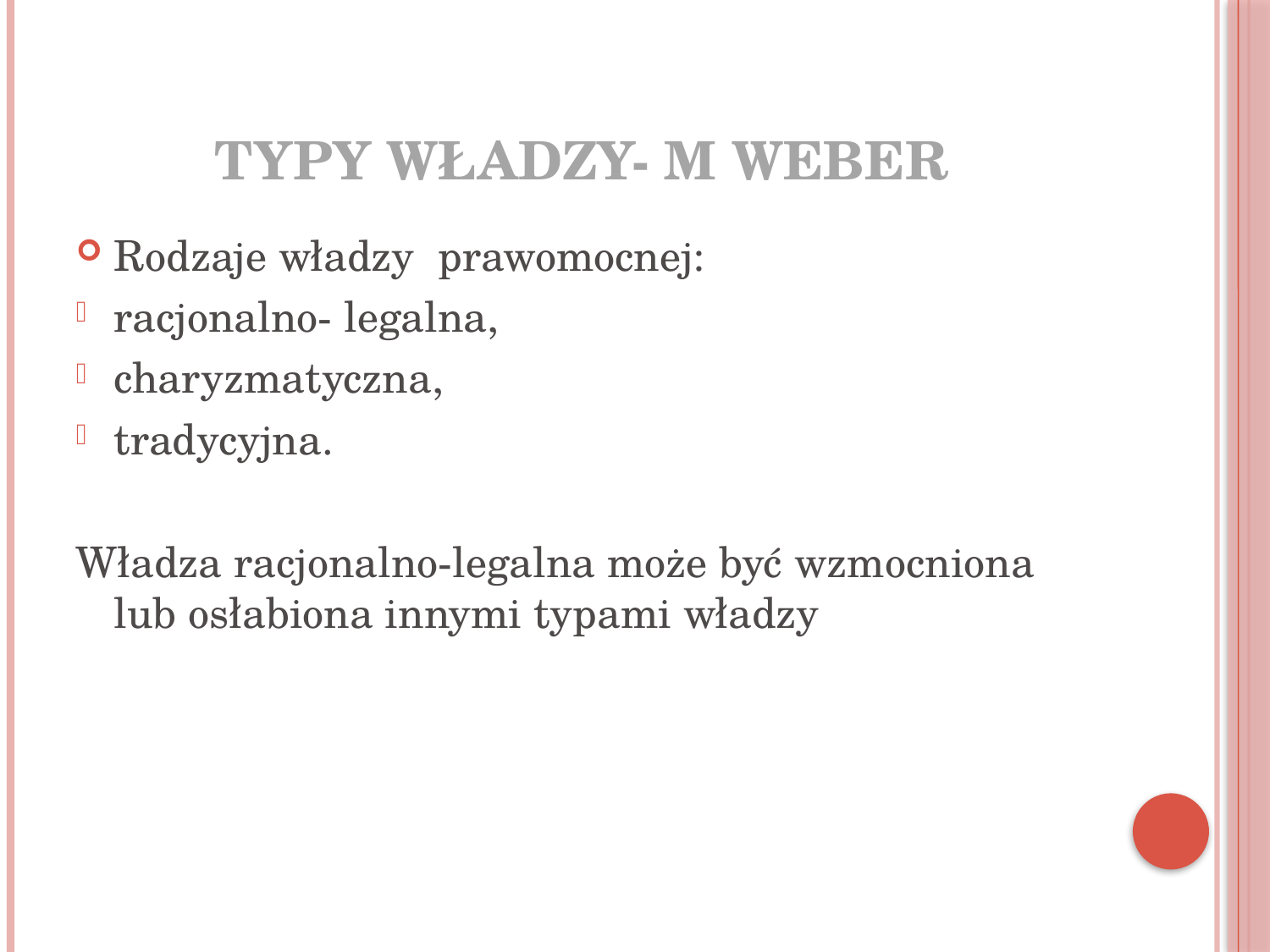

# TYPY WŁADZY- M WEBER
Rodzaje władzy  prawomocnej:
racjonalno- legalna,
charyzmatyczna,
tradycyjna.

Władza racjonalno-legalna może być wzmocniona lub osłabiona innymi typami władzy